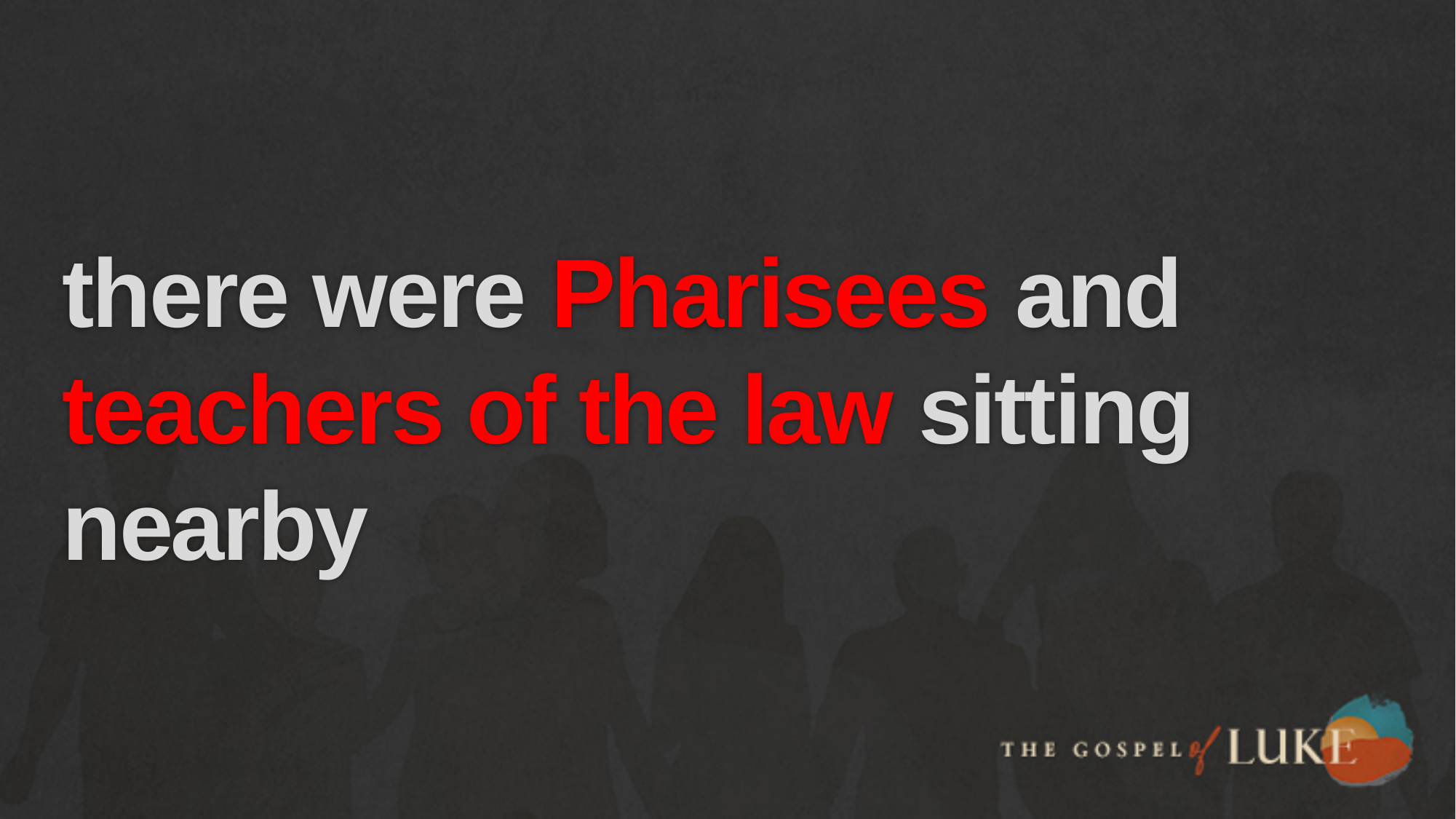

# there were Pharisees and teachers of the law sitting nearby